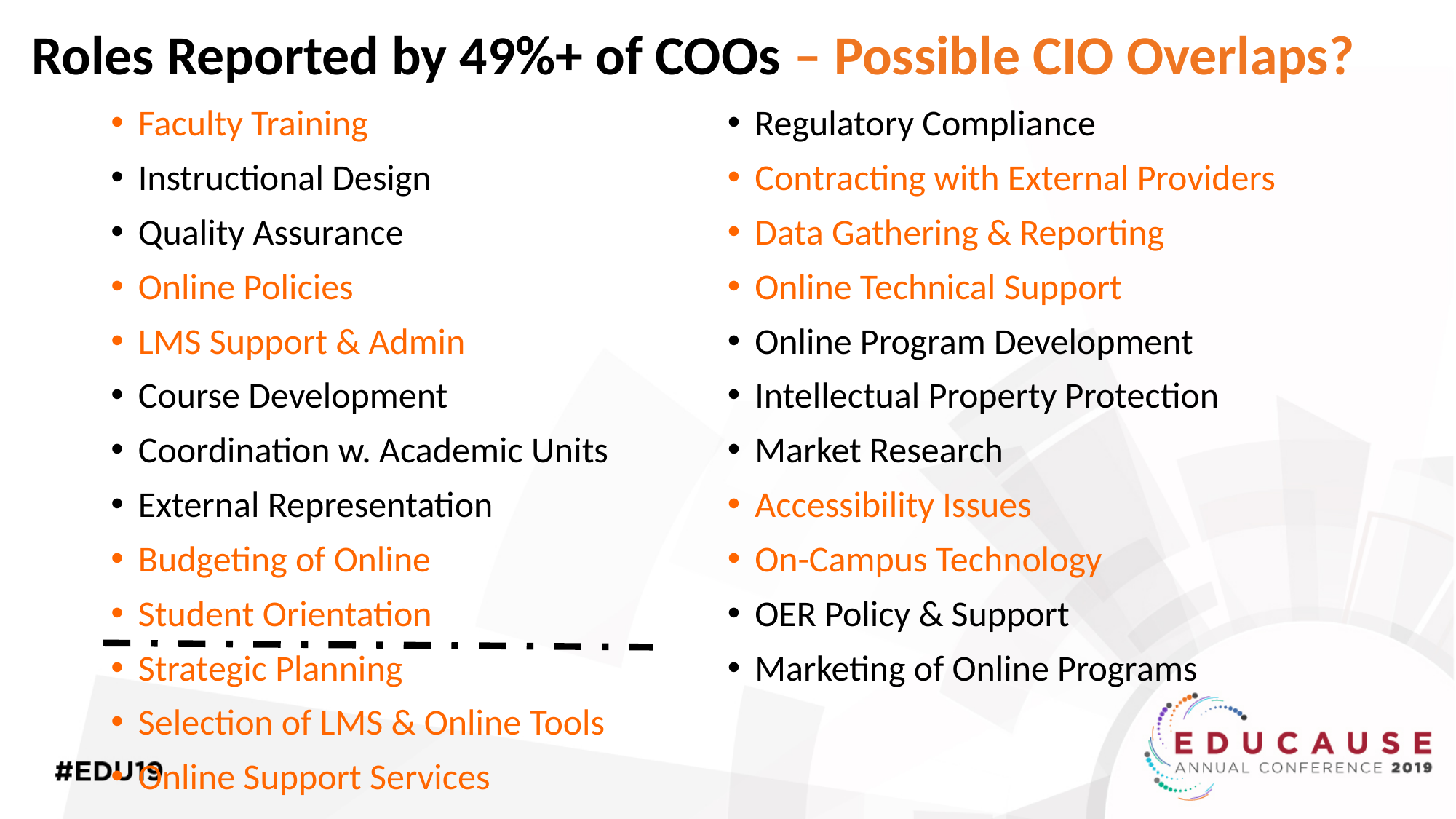

# Roles Reported by 49%+ of COOs – Possible CIO Overlaps?
Faculty Training
Instructional Design
Quality Assurance
Online Policies
LMS Support & Admin
Course Development
Coordination w. Academic Units
External Representation
Budgeting of Online
Student Orientation
Strategic Planning
Selection of LMS & Online Tools
Online Support Services
Regulatory Compliance
Contracting with External Providers
Data Gathering & Reporting
Online Technical Support
Online Program Development
Intellectual Property Protection
Market Research
Accessibility Issues
On-Campus Technology
OER Policy & Support
Marketing of Online Programs